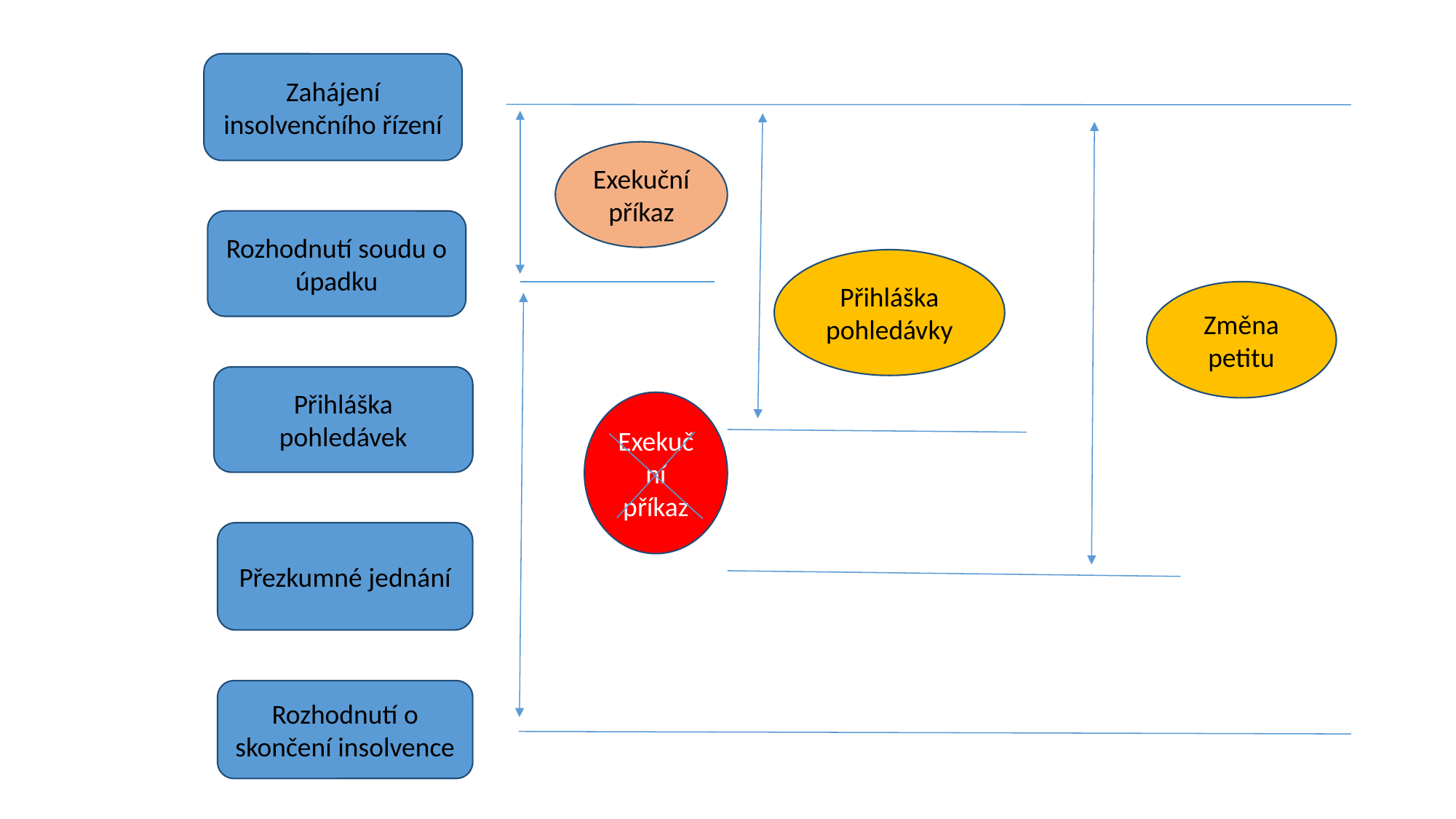

Zahájení insolvenčního řízení
Exekuční příkaz
Rozhodnutí soudu o úpadku
Přihláška pohledávky
Změna petitu
Přihláška pohledávek
Exekuční příkaz
Přezkumné jednání
Rozhodnutí o skončení insolvence